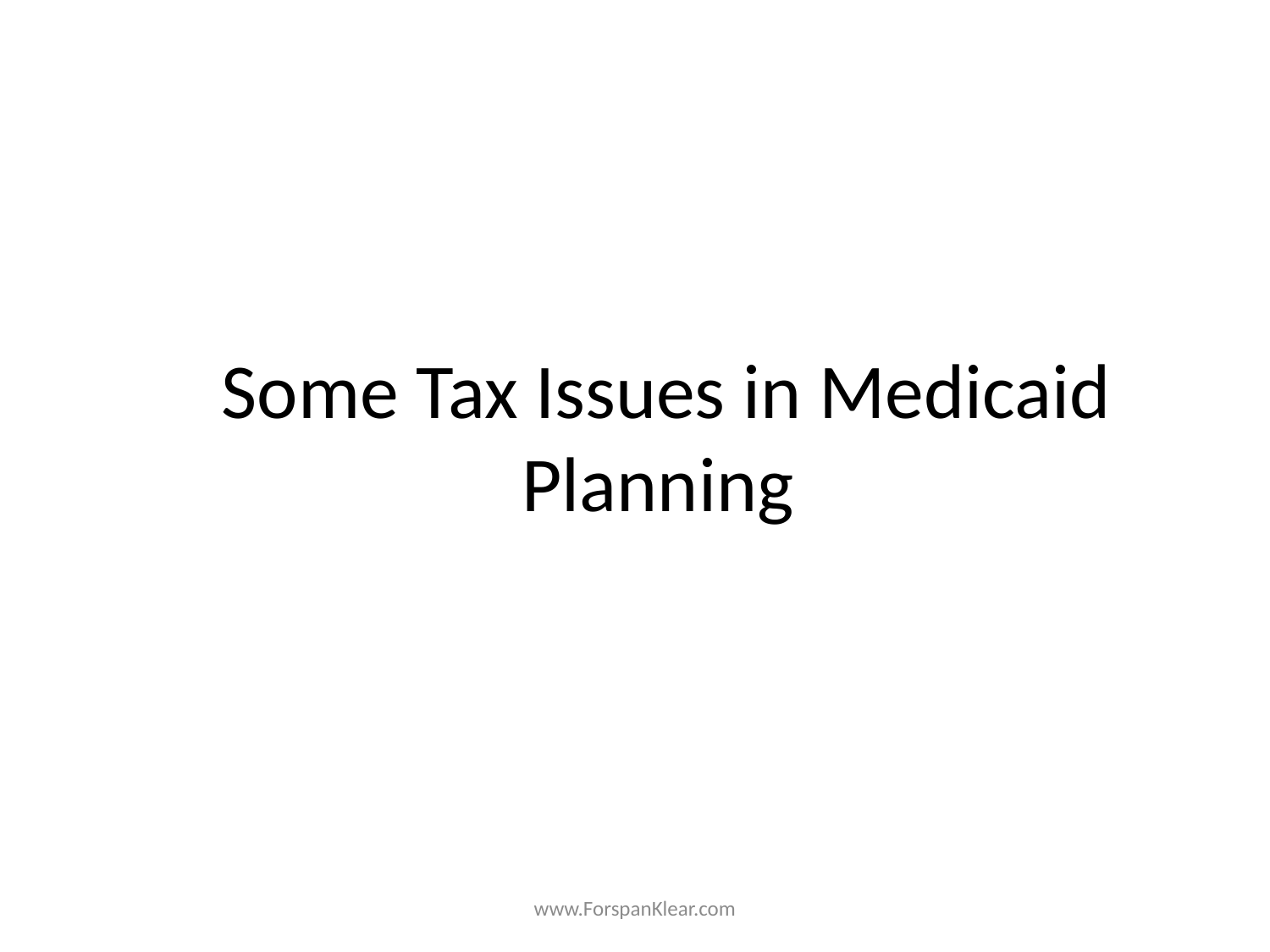

#

Some Tax Issues in Medicaid Planning
www.ForspanKlear.com